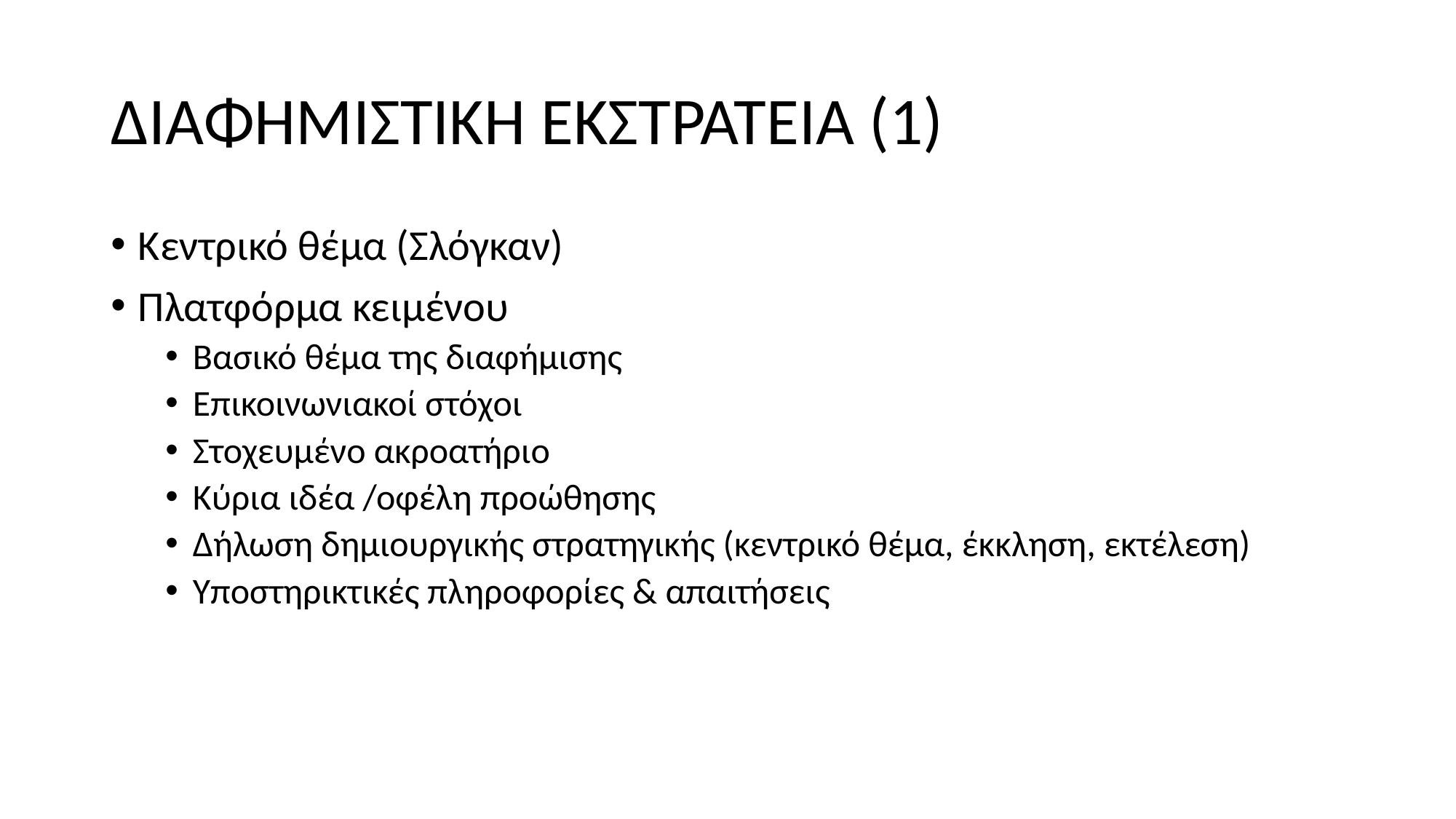

# ΔΙΑΦΗΜΙΣΤΙΚΗ ΕΚΣΤΡΑΤΕΙΑ (1)
Κεντρικό θέμα (Σλόγκαν)
Πλατφόρμα κειμένου
Βασικό θέμα της διαφήμισης
Επικοινωνιακοί στόχοι
Στοχευμένο ακροατήριο
Κύρια ιδέα /οφέλη προώθησης
Δήλωση δημιουργικής στρατηγικής (κεντρικό θέμα, έκκληση, εκτέλεση)
Υποστηρικτικές πληροφορίες & απαιτήσεις